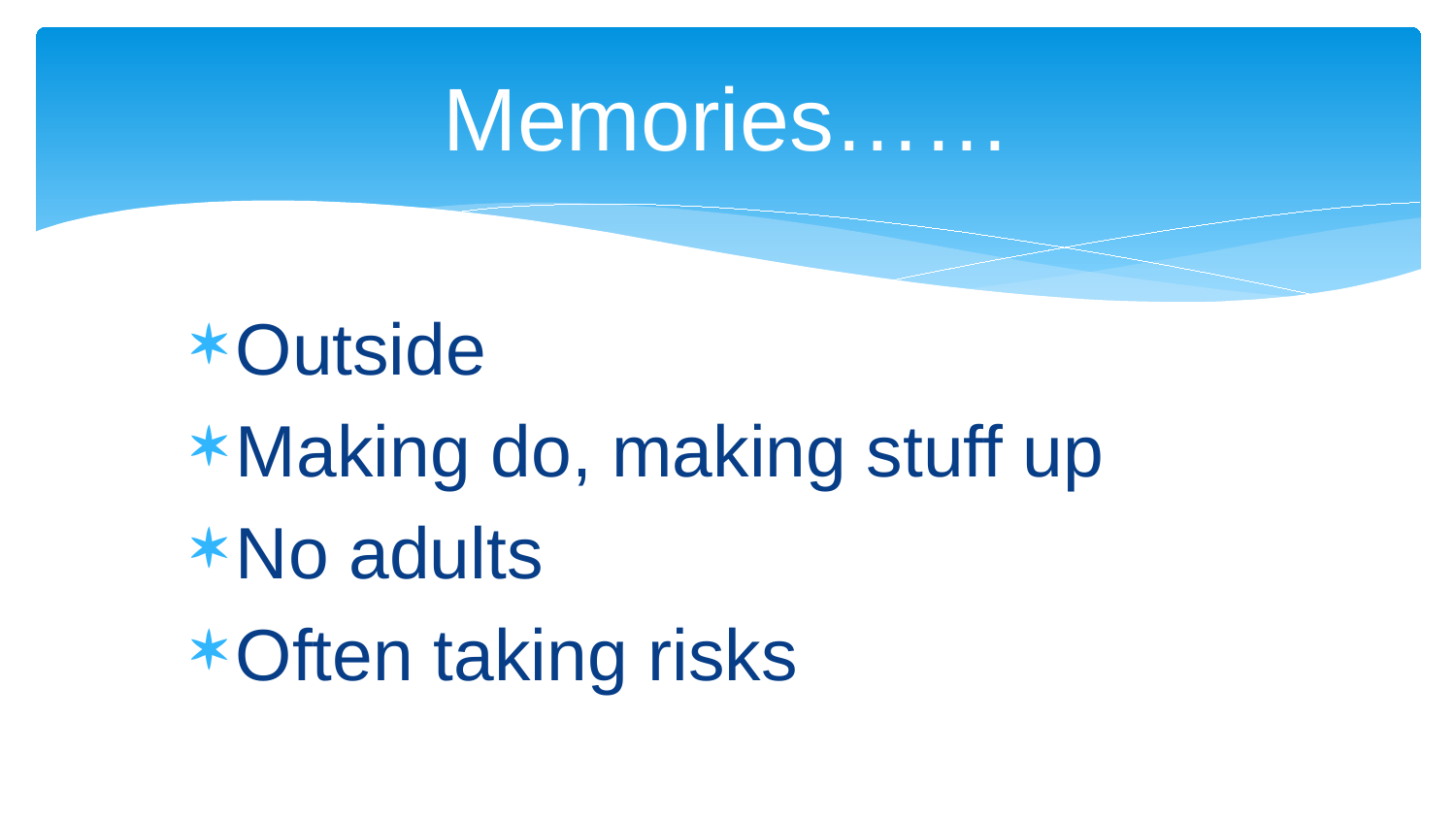

# Memories……
Outside
Making do, making stuff up
No adults
Often taking risks